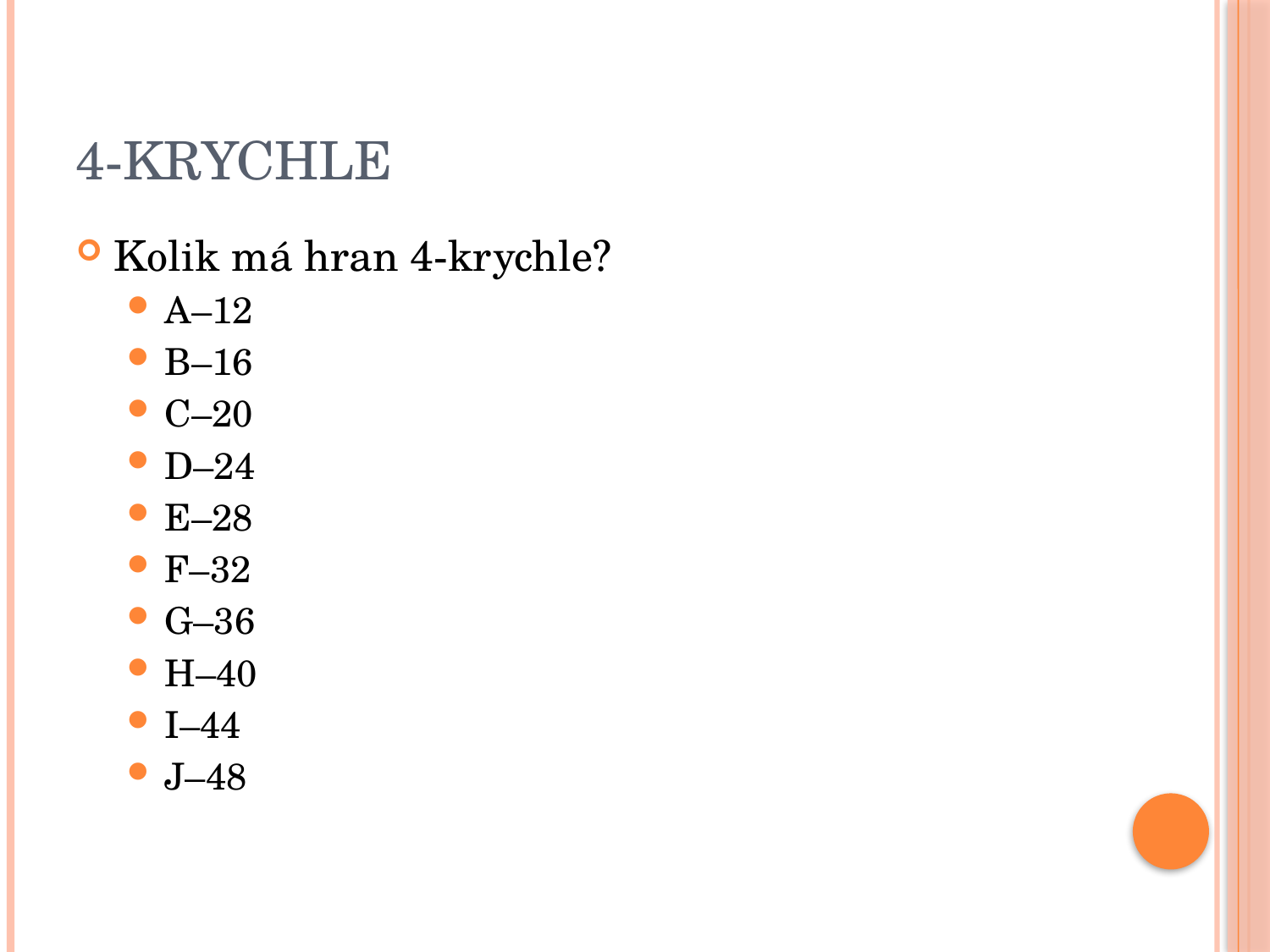

# 4-krychle
Kolik má hran 4-krychle?
A–12
B–16
C–20
D–24
E–28
F–32
G–36
H–40
I–44
J–48